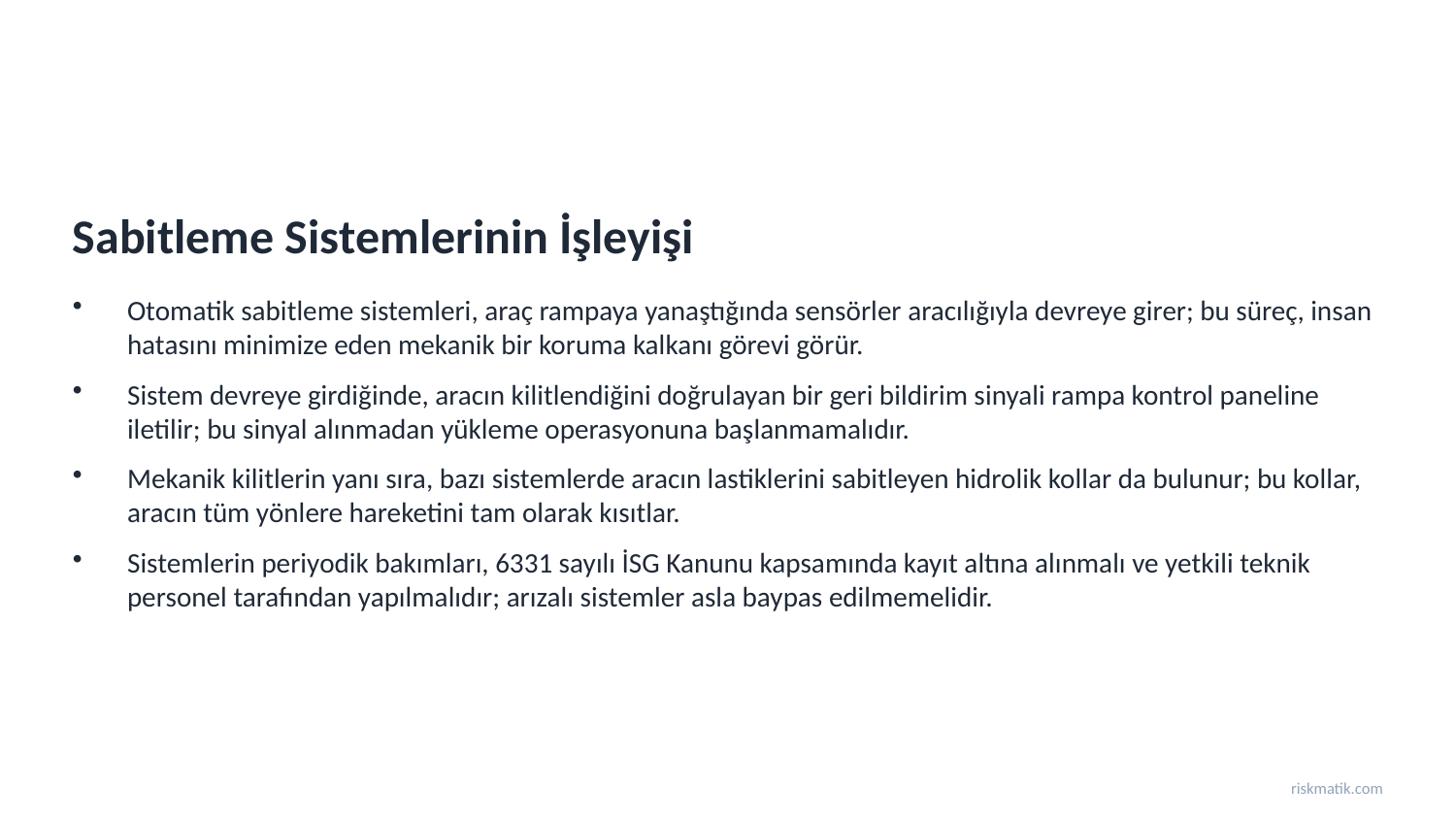

Sabitleme Sistemlerinin İşleyişi
Otomatik sabitleme sistemleri, araç rampaya yanaştığında sensörler aracılığıyla devreye girer; bu süreç, insan hatasını minimize eden mekanik bir koruma kalkanı görevi görür.
Sistem devreye girdiğinde, aracın kilitlendiğini doğrulayan bir geri bildirim sinyali rampa kontrol paneline iletilir; bu sinyal alınmadan yükleme operasyonuna başlanmamalıdır.
Mekanik kilitlerin yanı sıra, bazı sistemlerde aracın lastiklerini sabitleyen hidrolik kollar da bulunur; bu kollar, aracın tüm yönlere hareketini tam olarak kısıtlar.
Sistemlerin periyodik bakımları, 6331 sayılı İSG Kanunu kapsamında kayıt altına alınmalı ve yetkili teknik personel tarafından yapılmalıdır; arızalı sistemler asla baypas edilmemelidir.
riskmatik.com